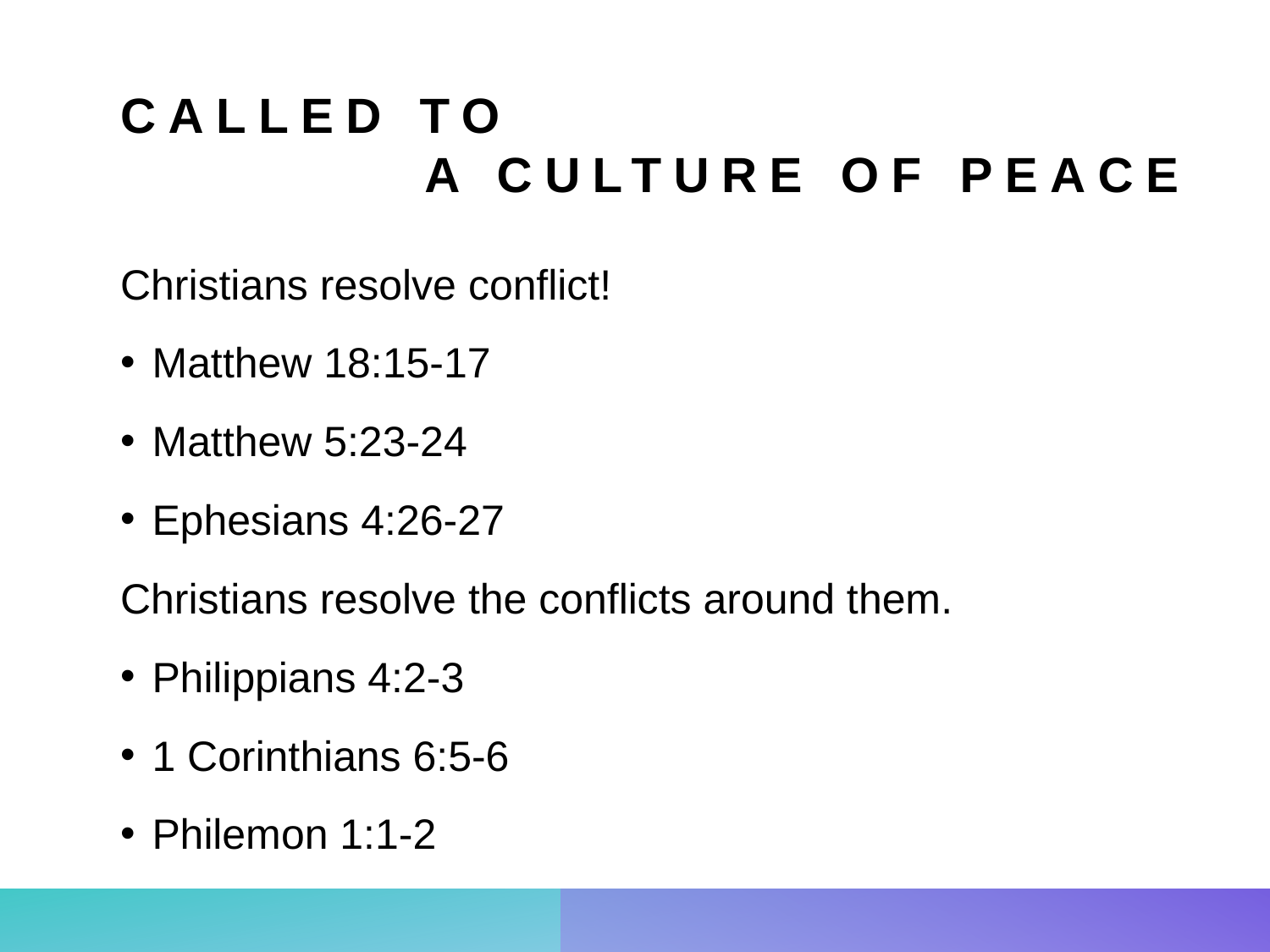

# Called to a Culture of Peace
Christians resolve conflict!
Matthew 18:15-17
Matthew 5:23-24
Ephesians 4:26-27
Christians resolve the conflicts around them.
Philippians 4:2-3
1 Corinthians 6:5-6
Philemon 1:1-2